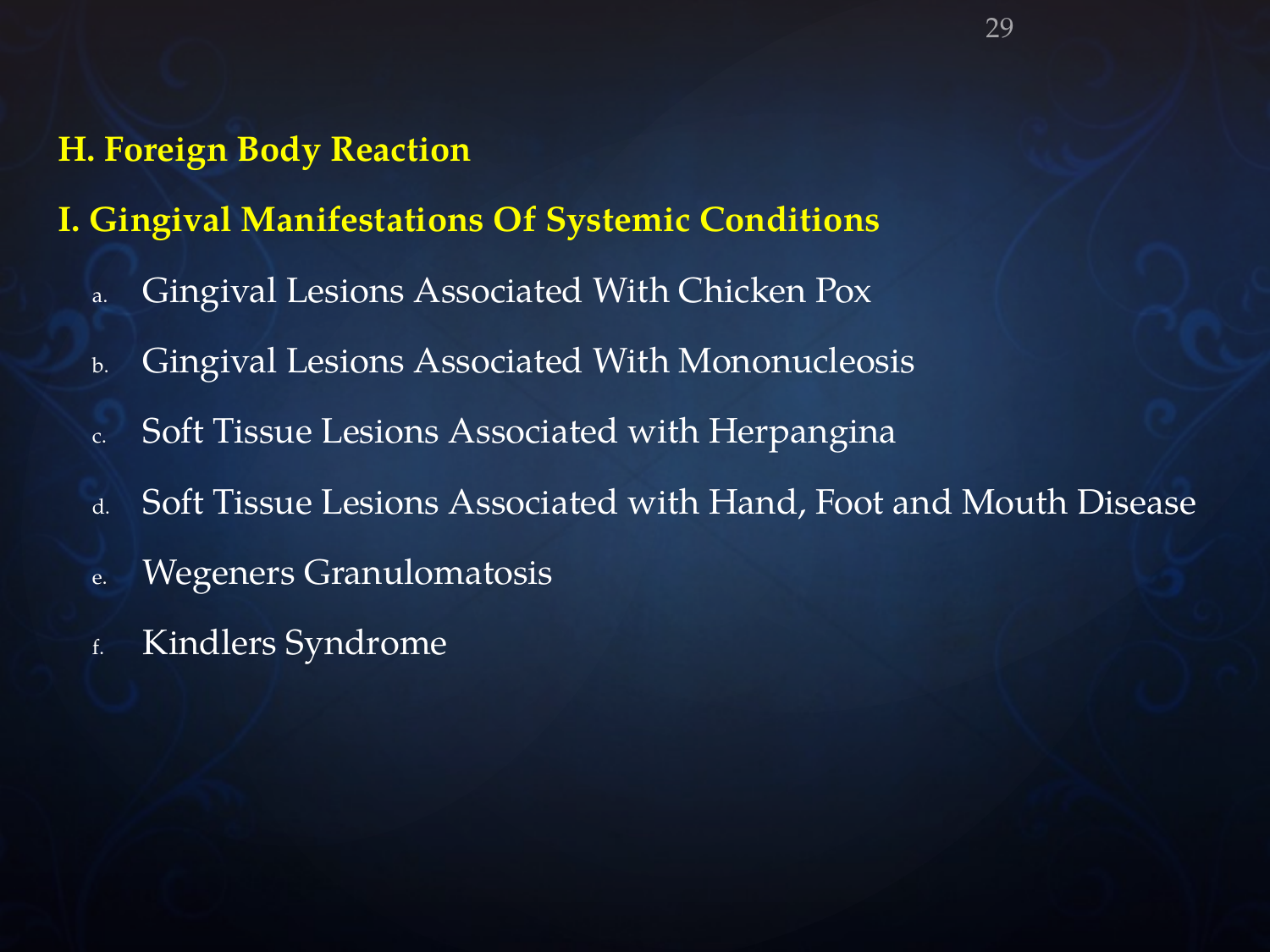

29
H. Foreign Body Reaction
I. Gingival Manifestations Of Systemic Conditions
Gingival Lesions Associated With Chicken Pox
Gingival Lesions Associated With Mononucleosis
Soft Tissue Lesions Associated with Herpangina
Soft Tissue Lesions Associated with Hand, Foot and Mouth Disease
Wegeners Granulomatosis
Kindlers Syndrome